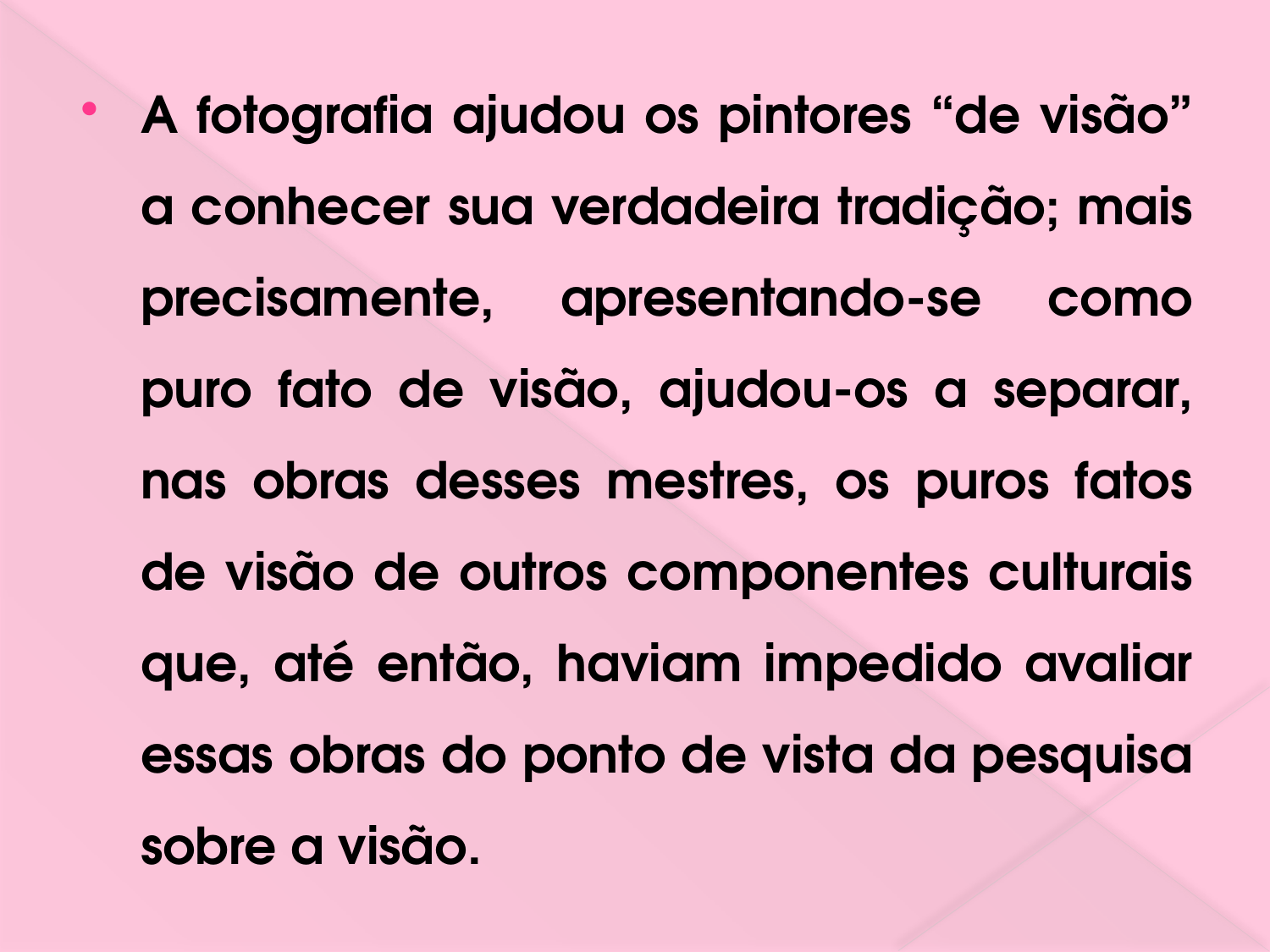

A fotografia ajudou os pintores “de visão” a conhecer sua verdadeira tradição; mais precisamente, apresentando-se como puro fato de visão, ajudou-os a separar, nas obras desses mestres, os puros fatos de visão de outros componentes culturais que, até então, haviam impedido avaliar essas obras do ponto de vista da pesquisa sobre a visão.